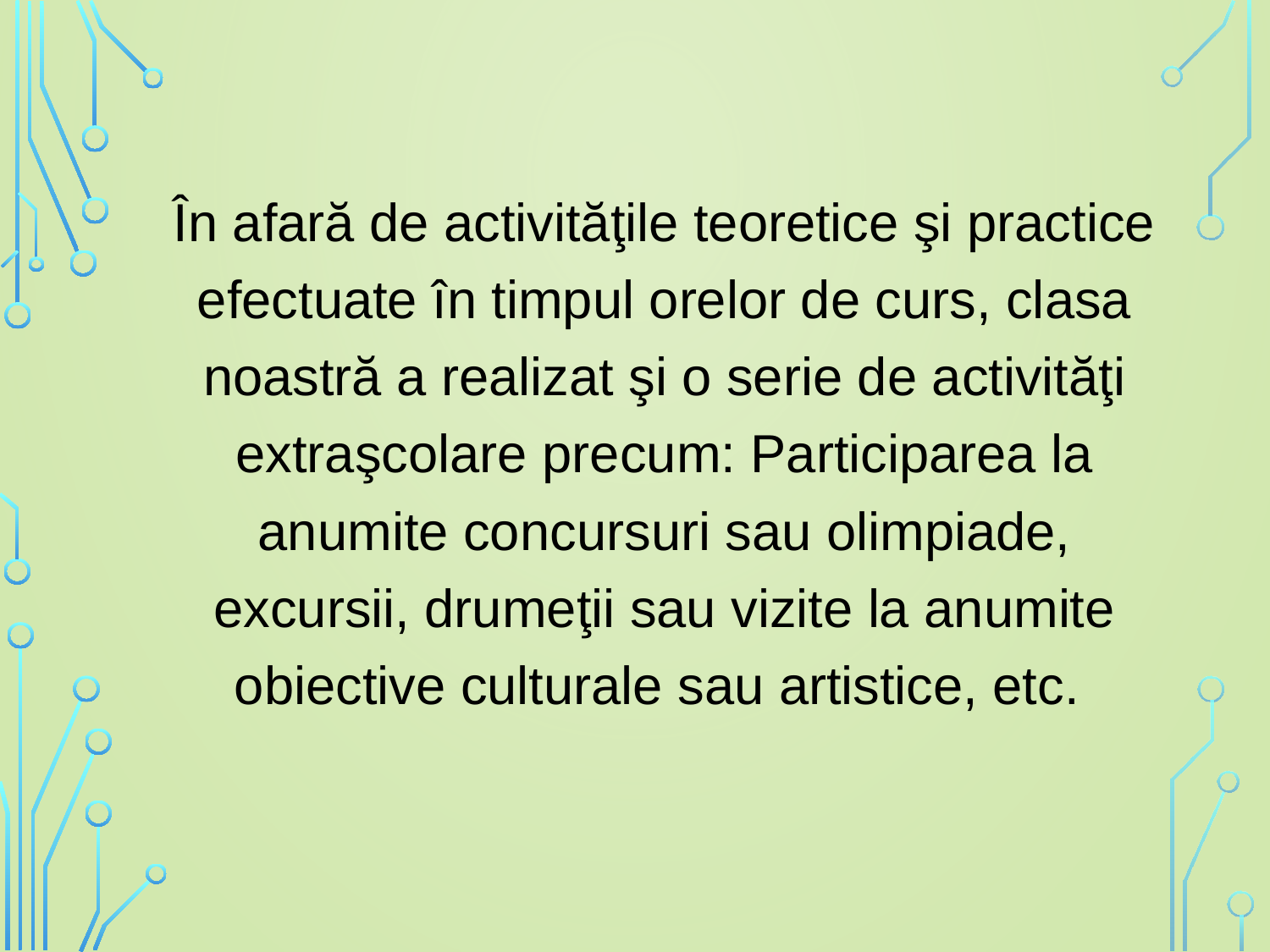

În afară de activităţile teoretice şi practice efectuate în timpul orelor de curs, clasa noastră a realizat şi o serie de activităţi extraşcolare precum: Participarea la anumite concursuri sau olimpiade, excursii, drumeţii sau vizite la anumite obiective culturale sau artistice, etc.